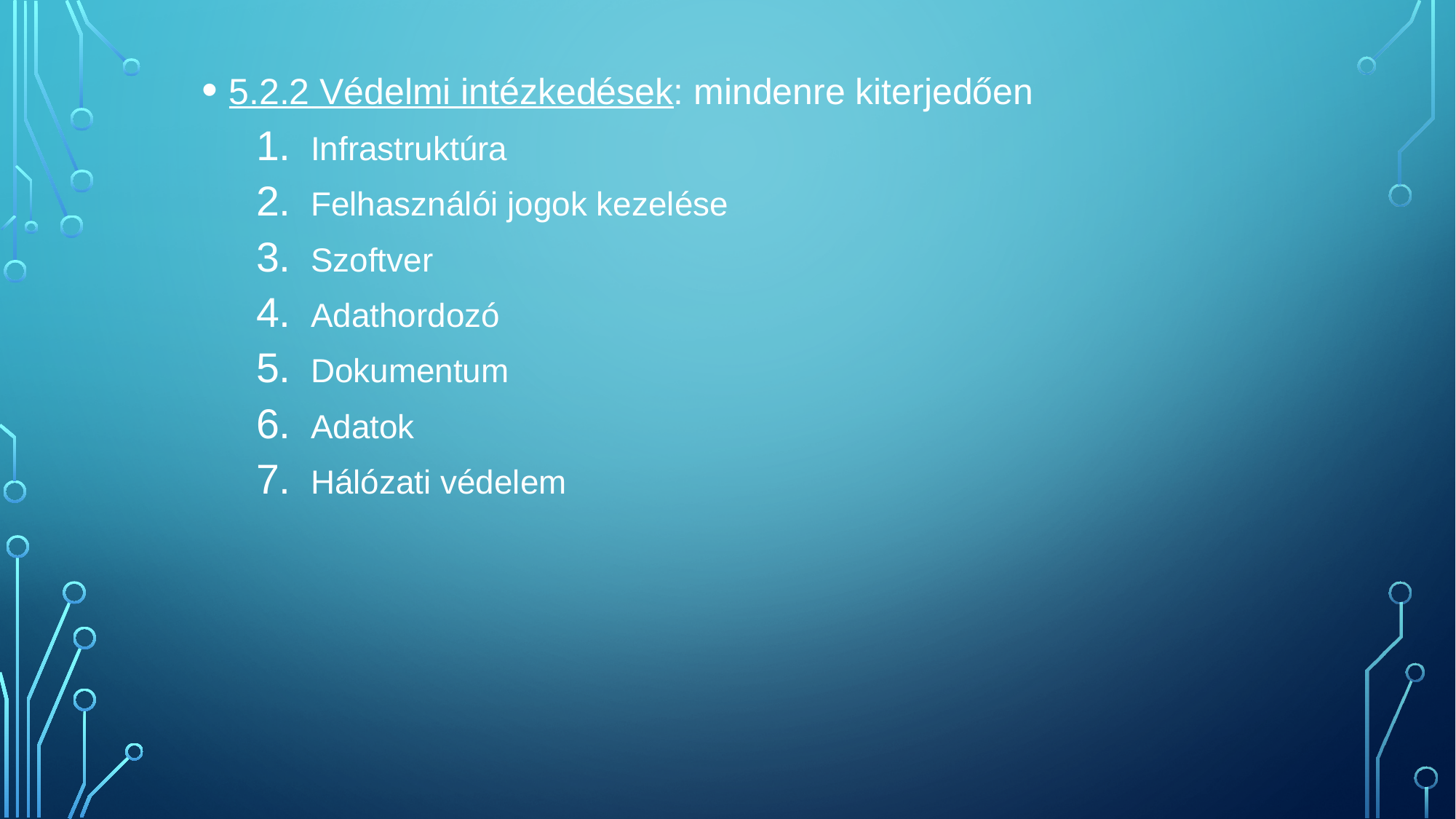

5.2.2 Védelmi intézkedések: mindenre kiterjedően
Infrastruktúra
Felhasználói jogok kezelése
Szoftver
Adathordozó
Dokumentum
Adatok
Hálózati védelem